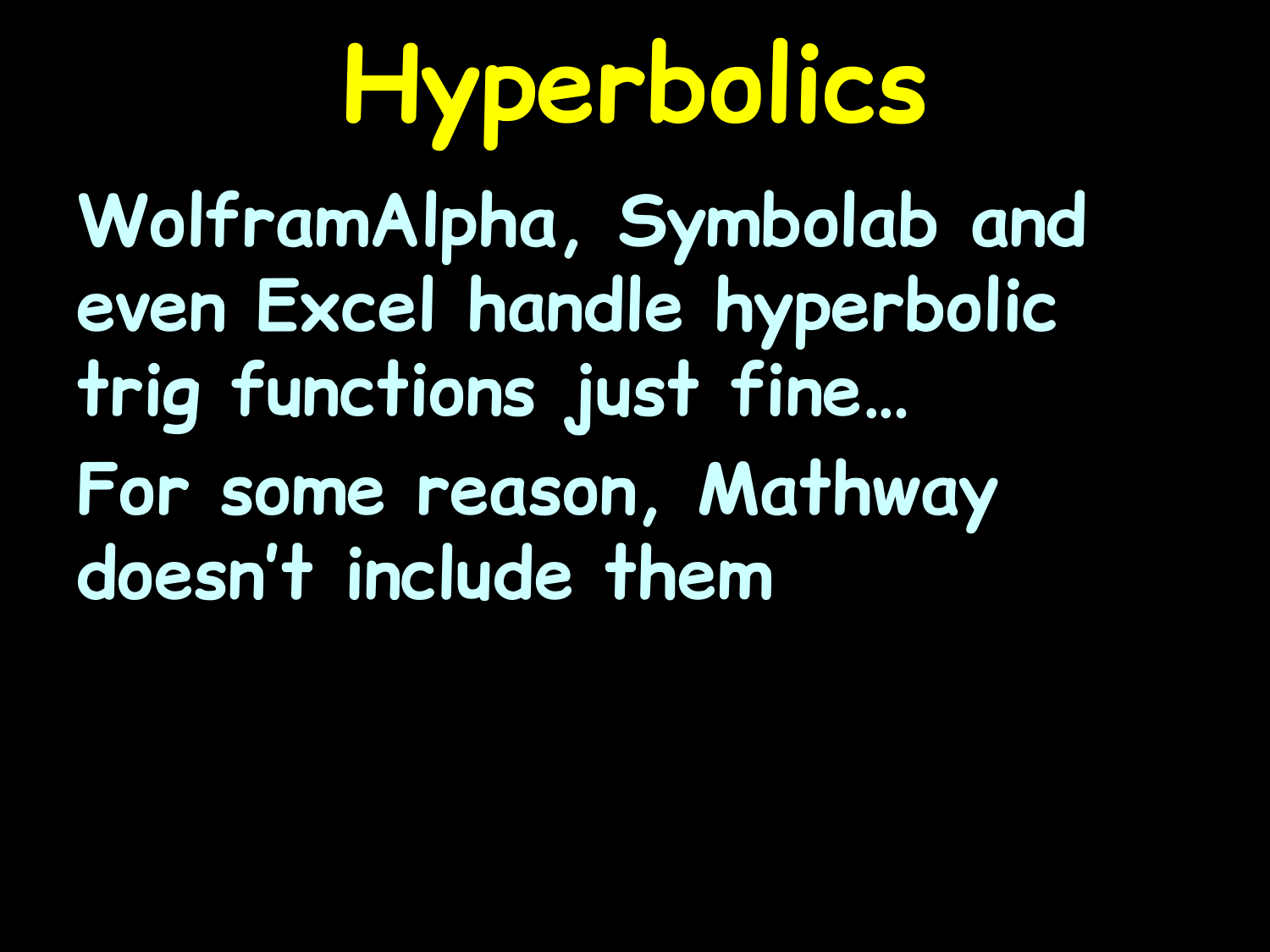

# Hyperbolics
WolframAlpha, Symbolab and even Excel handle hyperbolic trig functions just fine…
For some reason, Mathway doesn’t include them